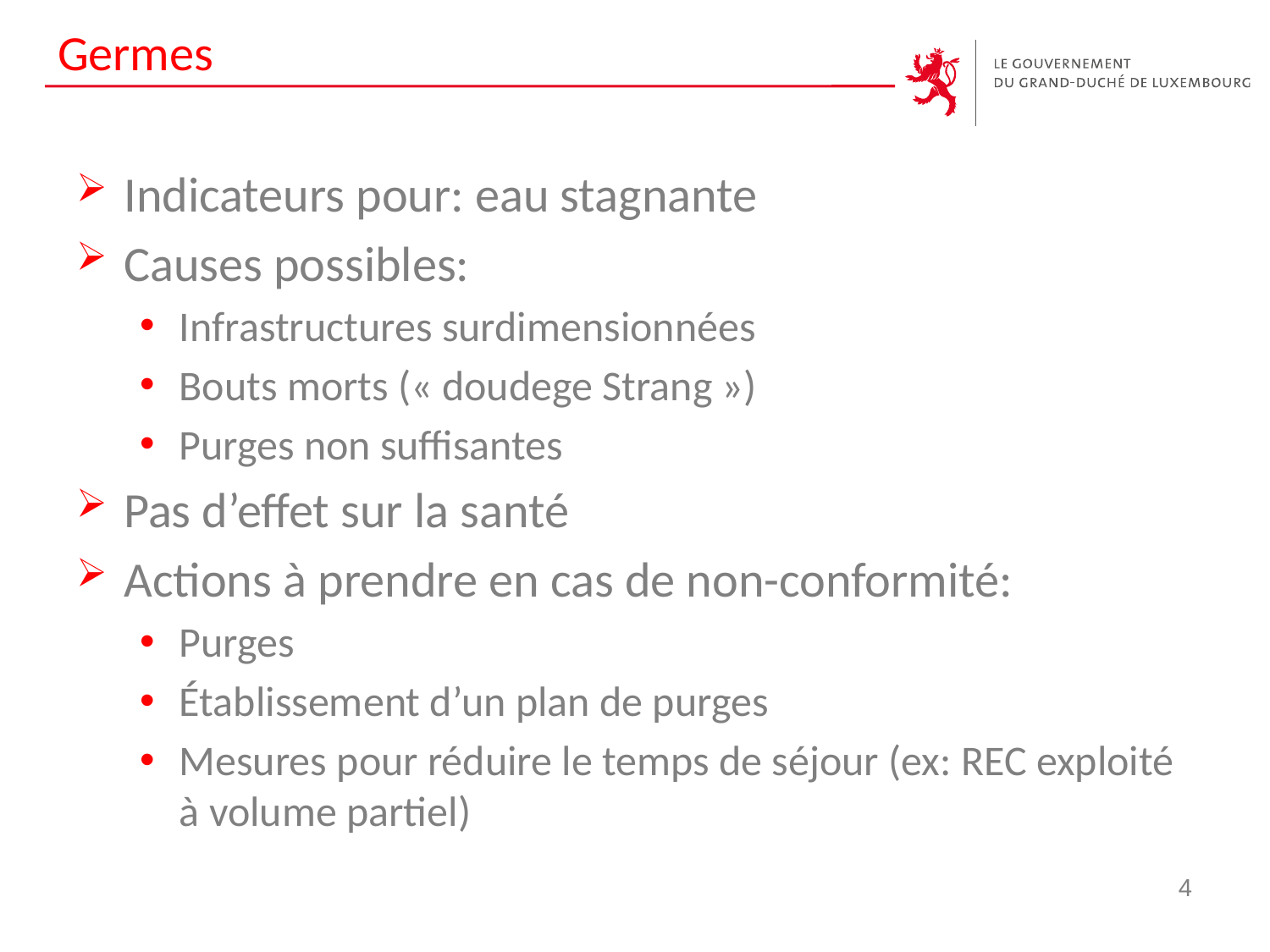

# Germes
Indicateurs pour: eau stagnante
Causes possibles:
Infrastructures surdimensionnées
Bouts morts (« doudege Strang »)
Purges non suffisantes
Pas d’effet sur la santé
Actions à prendre en cas de non-conformité:
Purges
Établissement d’un plan de purges
Mesures pour réduire le temps de séjour (ex: REC exploité à volume partiel)
4